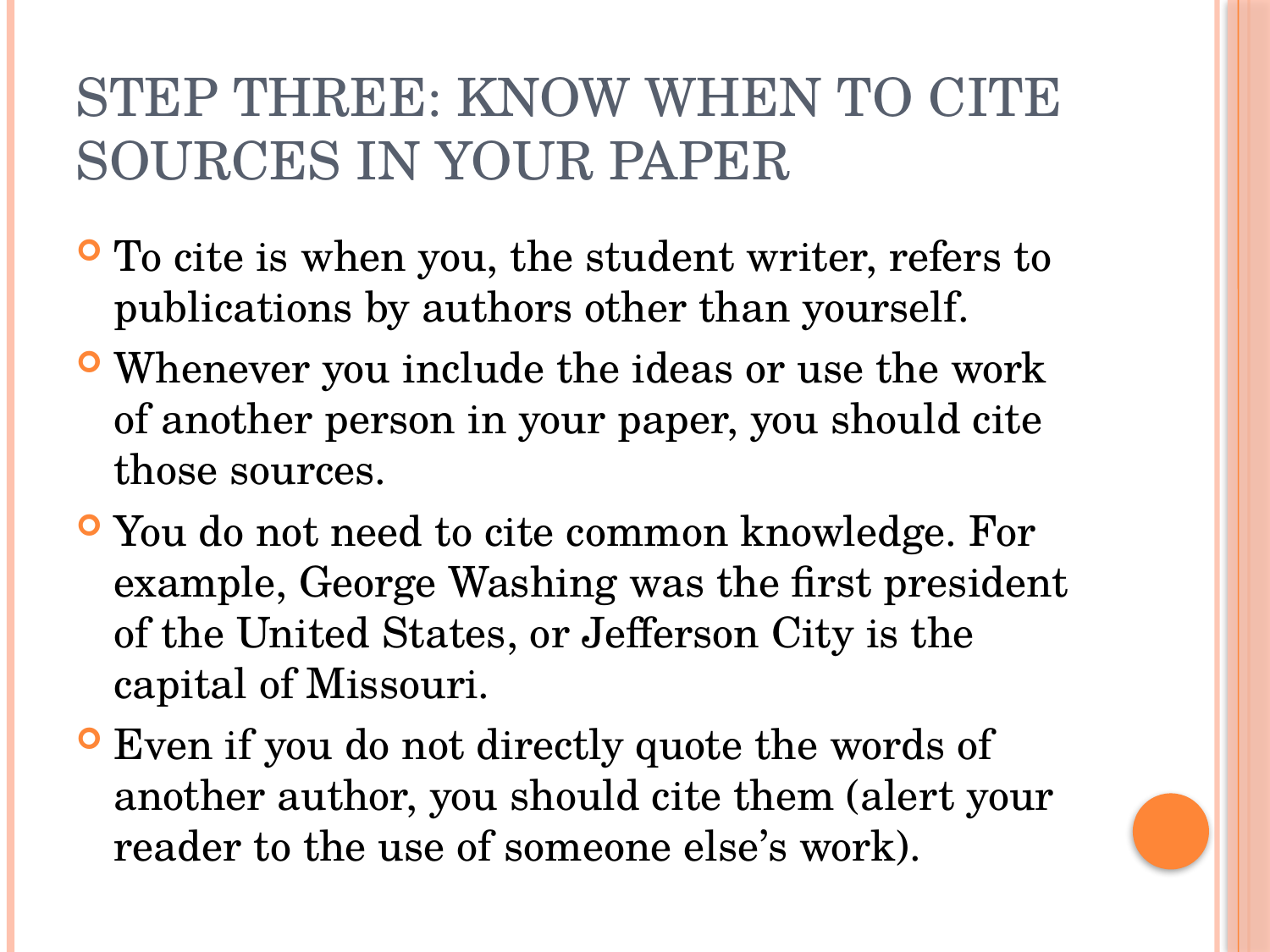

# Step three: Know When to Cite Sources in your paper
To cite is when you, the student writer, refers to publications by authors other than yourself.
Whenever you include the ideas or use the work of another person in your paper, you should cite those sources.
You do not need to cite common knowledge. For example, George Washing was the first president of the United States, or Jefferson City is the capital of Missouri.
Even if you do not directly quote the words of another author, you should cite them (alert your reader to the use of someone else’s work).